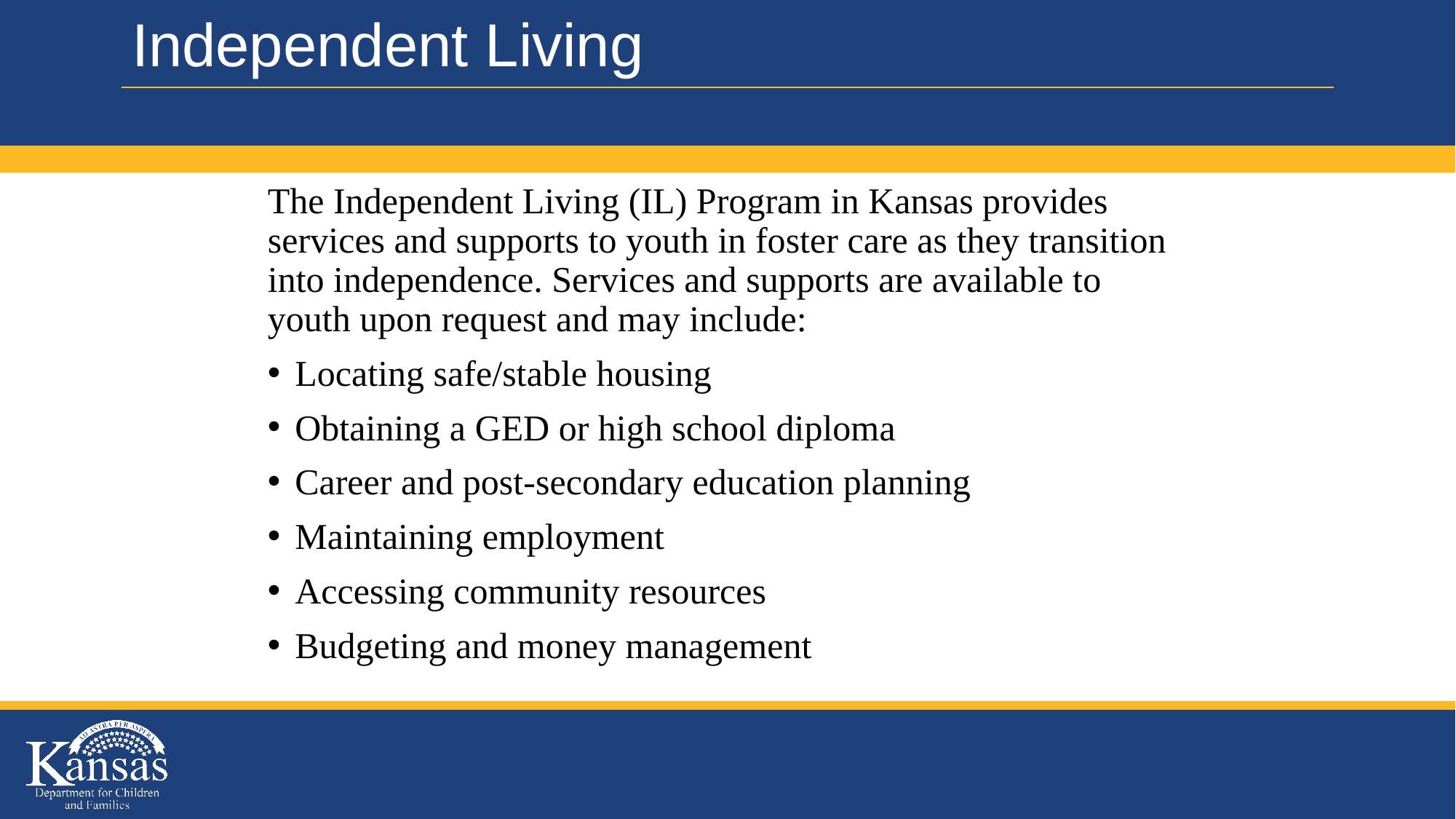

# Independent Living
The Independent Living (IL) Program in Kansas provides services and supports to youth in foster care as they transition into independence. Services and supports are available to youth upon request and may include:
Locating safe/stable housing
Obtaining a GED or high school diploma
Career and post-secondary education planning
Maintaining employment
Accessing community resources
Budgeting and money management